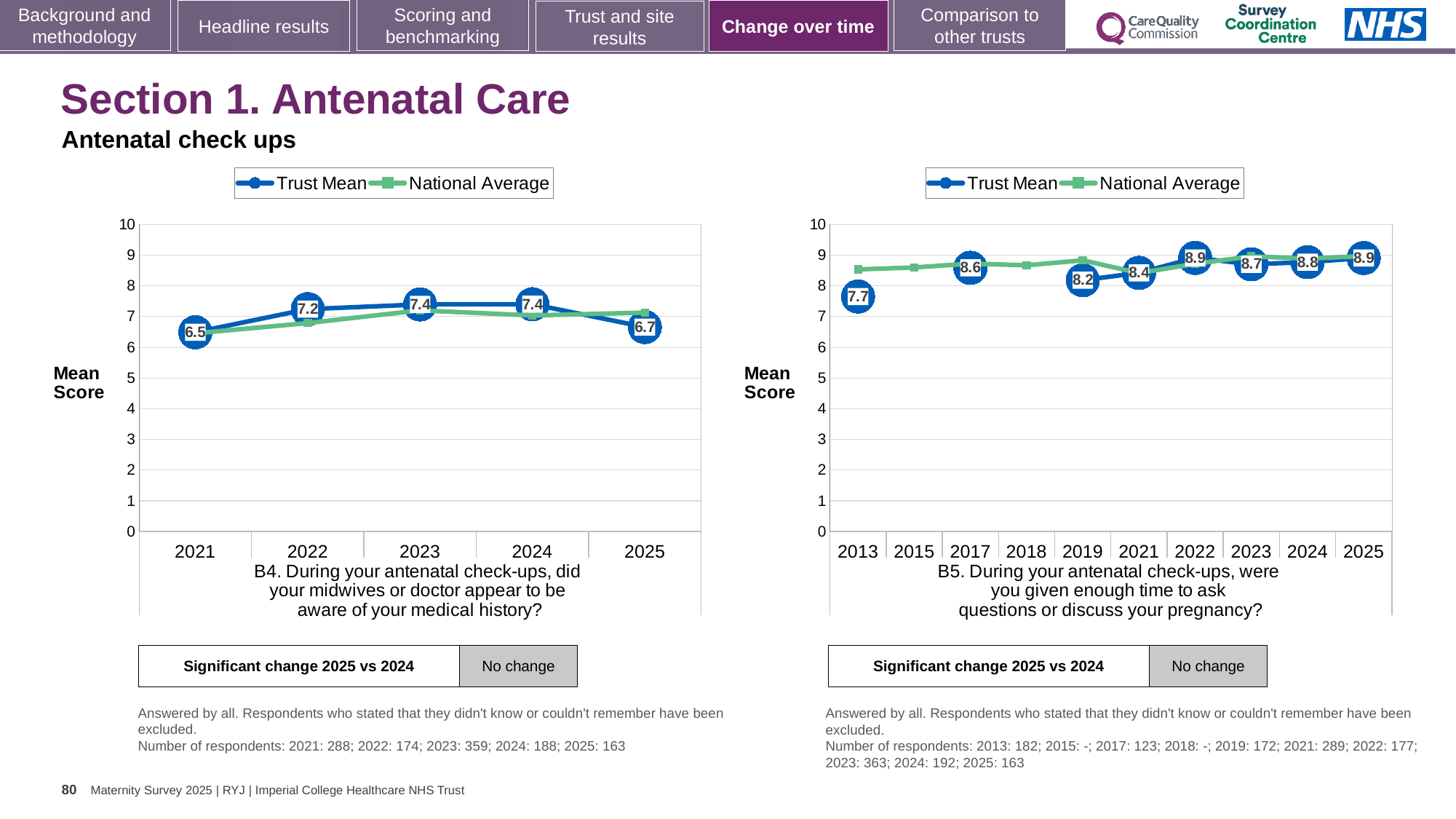

# Section 1. Antenatal Care
Antenatal check ups

### Chart

| Category | Trust Mean | National Average |
|---|---|---|
| 2021 | 6.489896094205817 | 6.455163447895841 |
| 2022 | 7.240580480452271 | 6.7896576930801 |
| 2023 | 7.395614909066895 | 7.201655927277624 |
| 2024 | 7.401924142921387 | 7.035712669914595 |
| 2025 | 6.658498010783051 | 7.128932333714427 |

### Chart

| Category | Trust Mean | National Average |
|---|---|---|
| 2013 | 7.652445351597127 | 8.534338668237579 |
| 2015 | None | 8.598099124847632 |
| 2017 | 8.588258477574902 | 8.723314376787982 |
| 2018 | None | 8.6696732268667 |
| 2019 | 8.184646777634377 | 8.83096682615885 |
| 2021 | 8.422574884432468 | 8.416259900267834 |
| 2022 | 8.908898063173913 | 8.718080276000922 |
| 2023 | 8.702966776559501 | 8.961248686411796 |
| 2024 | 8.771726066841323 | 8.885392546628402 |
| 2025 | 8.906254585466403 | 8.969742580414081 |
| Significant change 2025 vs 2024 | No change |
| --- | --- |
| Significant change 2025 vs 2024 | No change |
| --- | --- |
Answered by all. Respondents who stated that they didn't know or couldn't remember have been excluded.
Number of respondents: 2021: 288; 2022: 174; 2023: 359; 2024: 188; 2025: 163
Answered by all. Respondents who stated that they didn't know or couldn't remember have been excluded.
Number of respondents: 2013: 182; 2015: -; 2017: 123; 2018: -; 2019: 172; 2021: 289; 2022: 177; 2023: 363; 2024: 192; 2025: 163
80